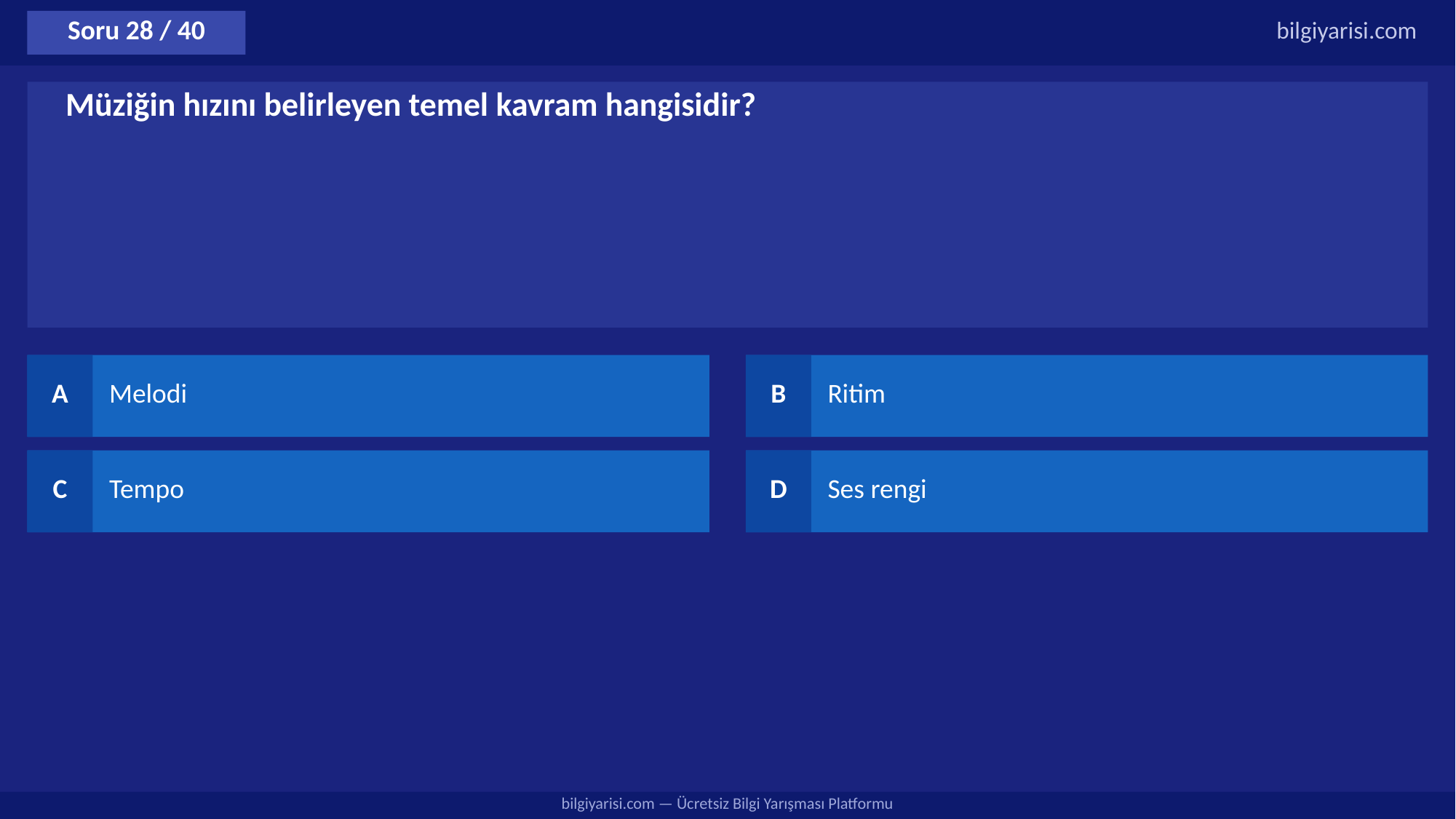

Soru 28 / 40
bilgiyarisi.com

Müziğin hızını belirleyen temel kavram hangisidir?

A
Melodi

B
Ritim

C
Tempo

D
Ses rengi
bilgiyarisi.com — Ücretsiz Bilgi Yarışması Platformu